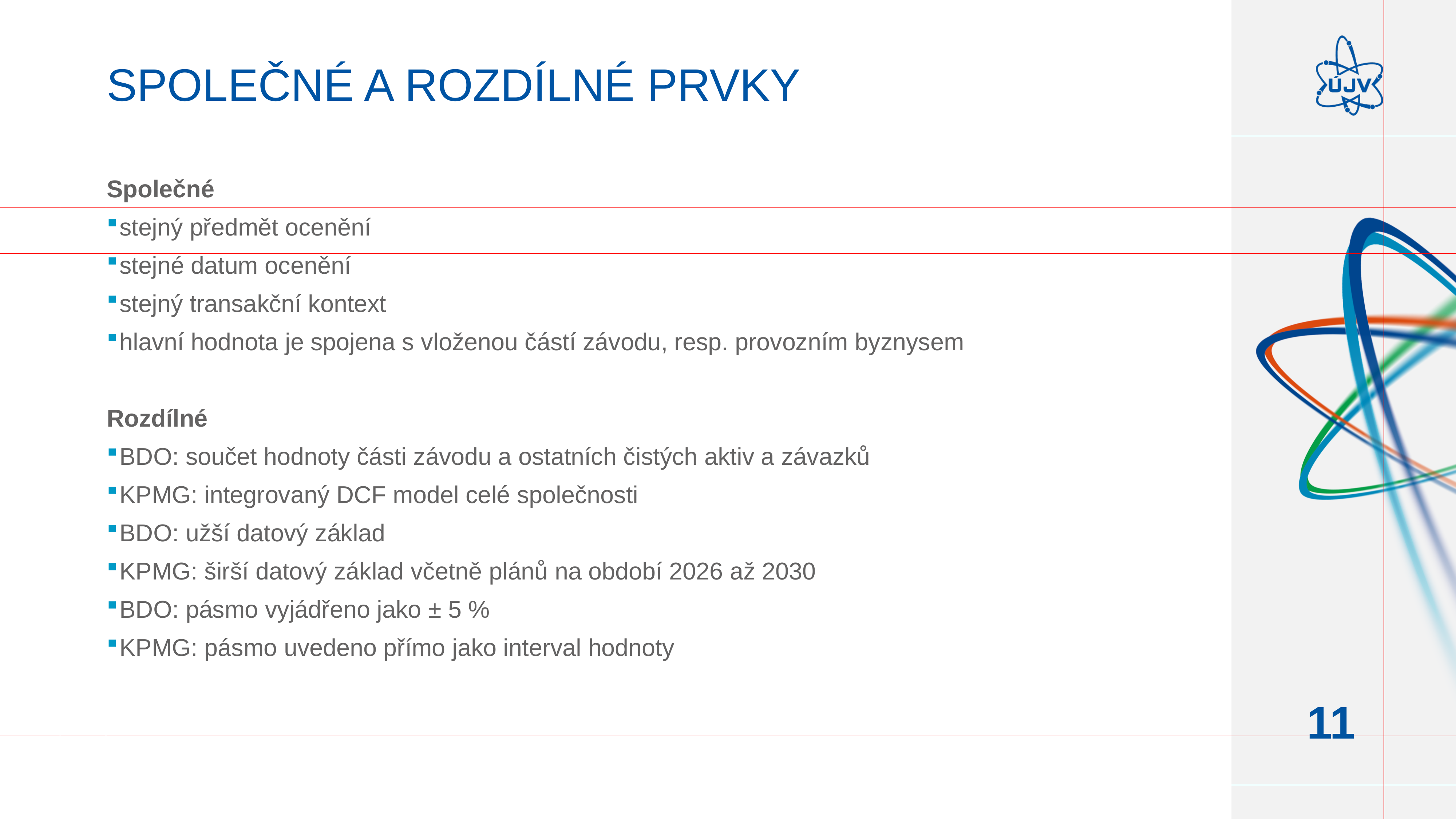

# Společné a rozdílné prvky
Společné
stejný předmět ocenění
stejné datum ocenění
stejný transakční kontext
hlavní hodnota je spojena s vloženou částí závodu, resp. provozním byznysem

Rozdílné
BDO: součet hodnoty části závodu a ostatních čistých aktiv a závazků
KPMG: integrovaný DCF model celé společnosti
BDO: užší datový základ
KPMG: širší datový základ včetně plánů na období 2026 až 2030
BDO: pásmo vyjádřeno jako ± 5 %
KPMG: pásmo uvedeno přímo jako interval hodnoty

11